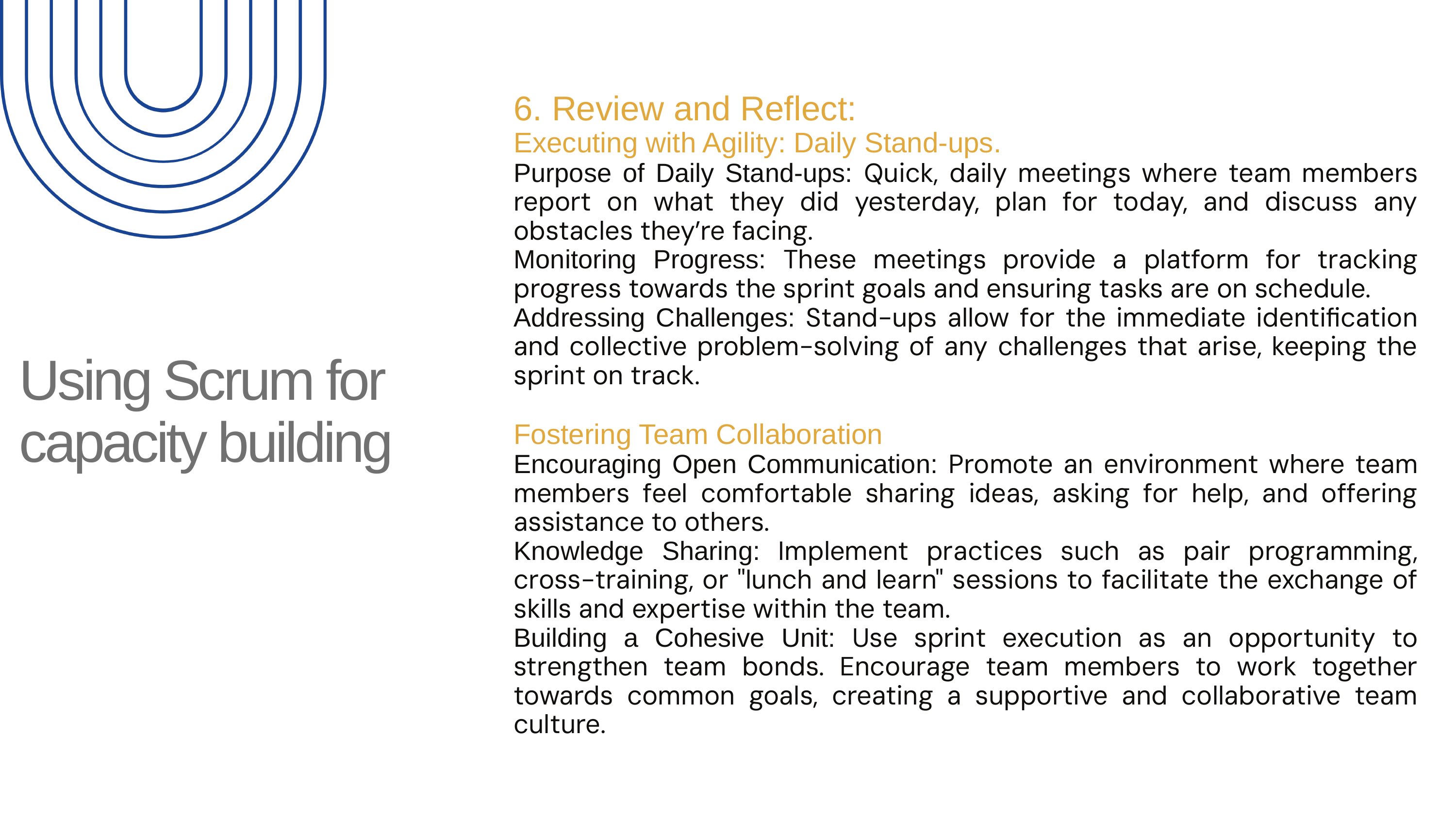

6. Review and Reflect:
Executing with Agility: Daily Stand-ups.
Purpose of Daily Stand-ups: Quick, daily meetings where team members report on what they did yesterday, plan for today, and discuss any obstacles they’re facing.
Monitoring Progress: These meetings provide a platform for tracking progress towards the sprint goals and ensuring tasks are on schedule.
Addressing Challenges: Stand-ups allow for the immediate identification and collective problem-solving of any challenges that arise, keeping the sprint on track.

Fostering Team Collaboration
Encouraging Open Communication: Promote an environment where team members feel comfortable sharing ideas, asking for help, and offering assistance to others.
Knowledge Sharing: Implement practices such as pair programming, cross-training, or "lunch and learn" sessions to facilitate the exchange of skills and expertise within the team.
Building a Cohesive Unit: Use sprint execution as an opportunity to strengthen team bonds. Encourage team members to work together towards common goals, creating a supportive and collaborative team culture.
Using Scrum for capacity building